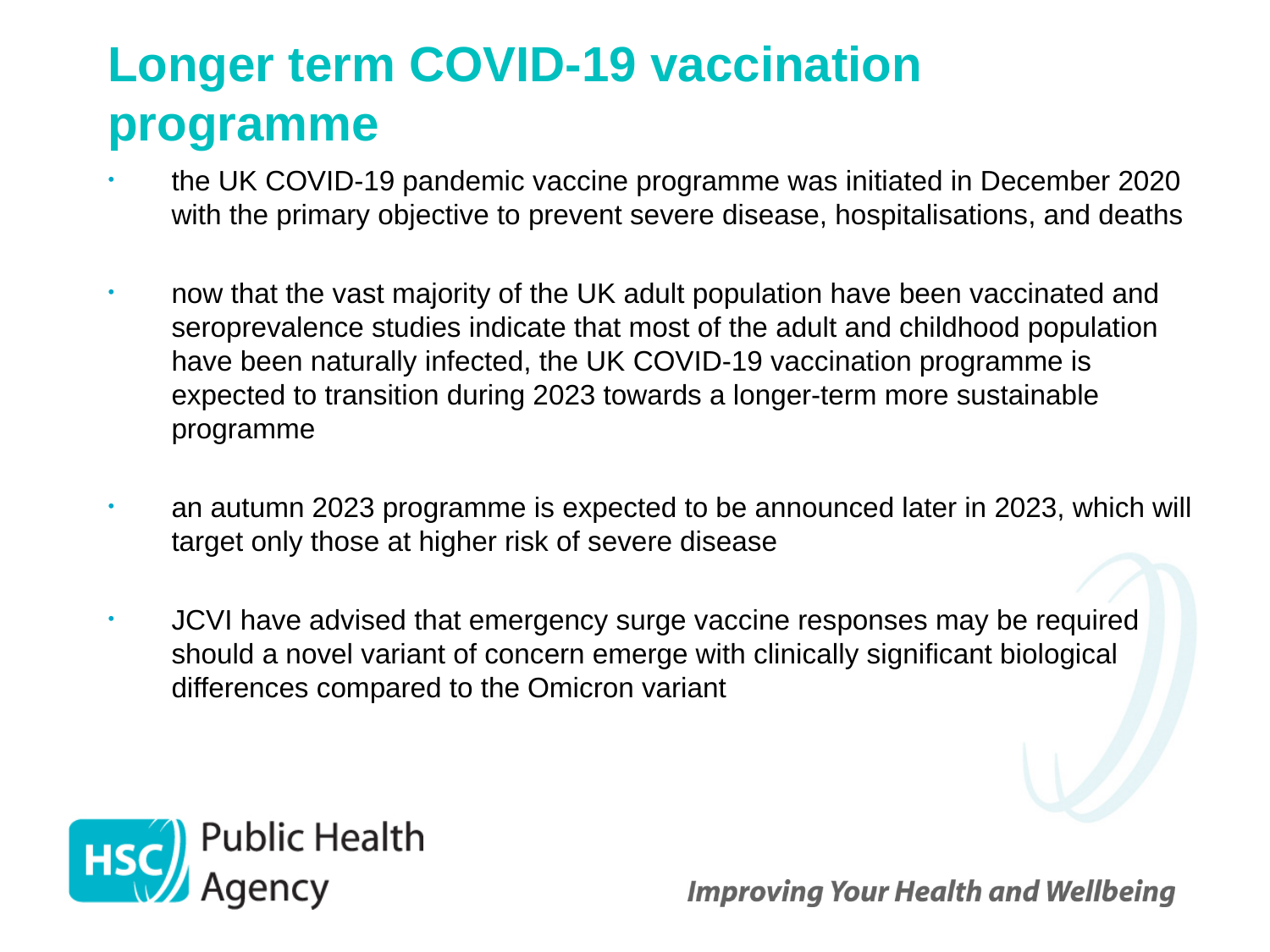

# Longer term COVID-19 vaccination programme
the UK COVID-19 pandemic vaccine programme was initiated in December 2020 with the primary objective to prevent severe disease, hospitalisations, and deaths

now that the vast majority of the UK adult population have been vaccinated and seroprevalence studies indicate that most of the adult and childhood population have been naturally infected, the UK COVID-19 vaccination programme is expected to transition during 2023 towards a longer-term more sustainable programme

an autumn 2023 programme is expected to be announced later in 2023, which will target only those at higher risk of severe disease

JCVI have advised that emergency surge vaccine responses may be required should a novel variant of concern emerge with clinically significant biological differences compared to the Omicron variant